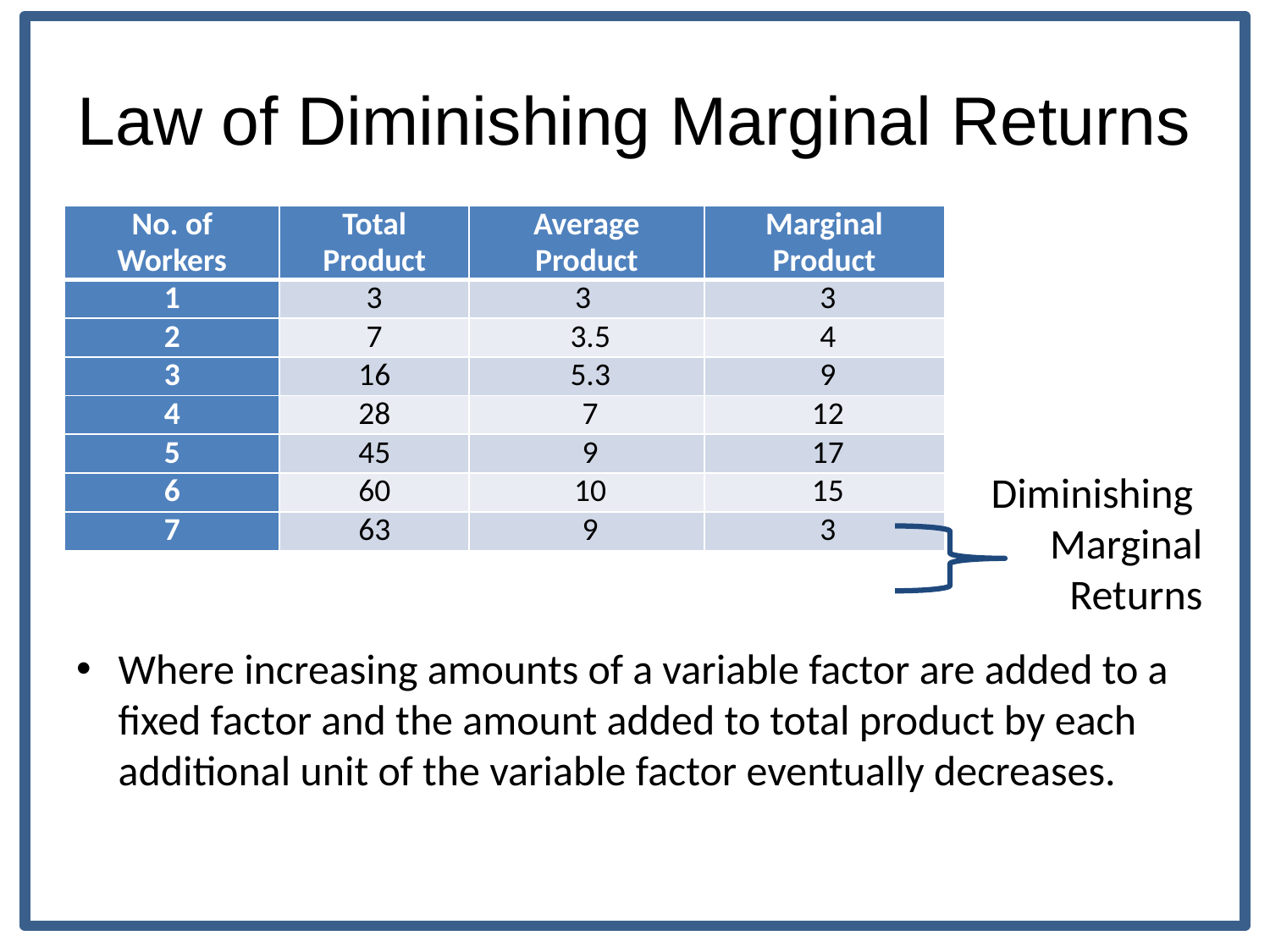

# Law of Diminishing Marginal Returns
| No. of Workers | Total Product | Average Product | Marginal Product |
| --- | --- | --- | --- |
| 1 | 3 | 3 | 3 |
| 2 | 7 | 3.5 | 4 |
| 3 | 16 | 5.3 | 9 |
| 4 | 28 | 7 | 12 |
| 5 | 45 | 9 | 17 |
| 6 | 60 | 10 | 15 |
| 7 | 63 | 9 | 3 |
Diminishing  Marginal Returns

Where increasing amounts of a variable factor are added to a fixed factor and the amount added to total product by each additional unit of the variable factor eventually decreases.